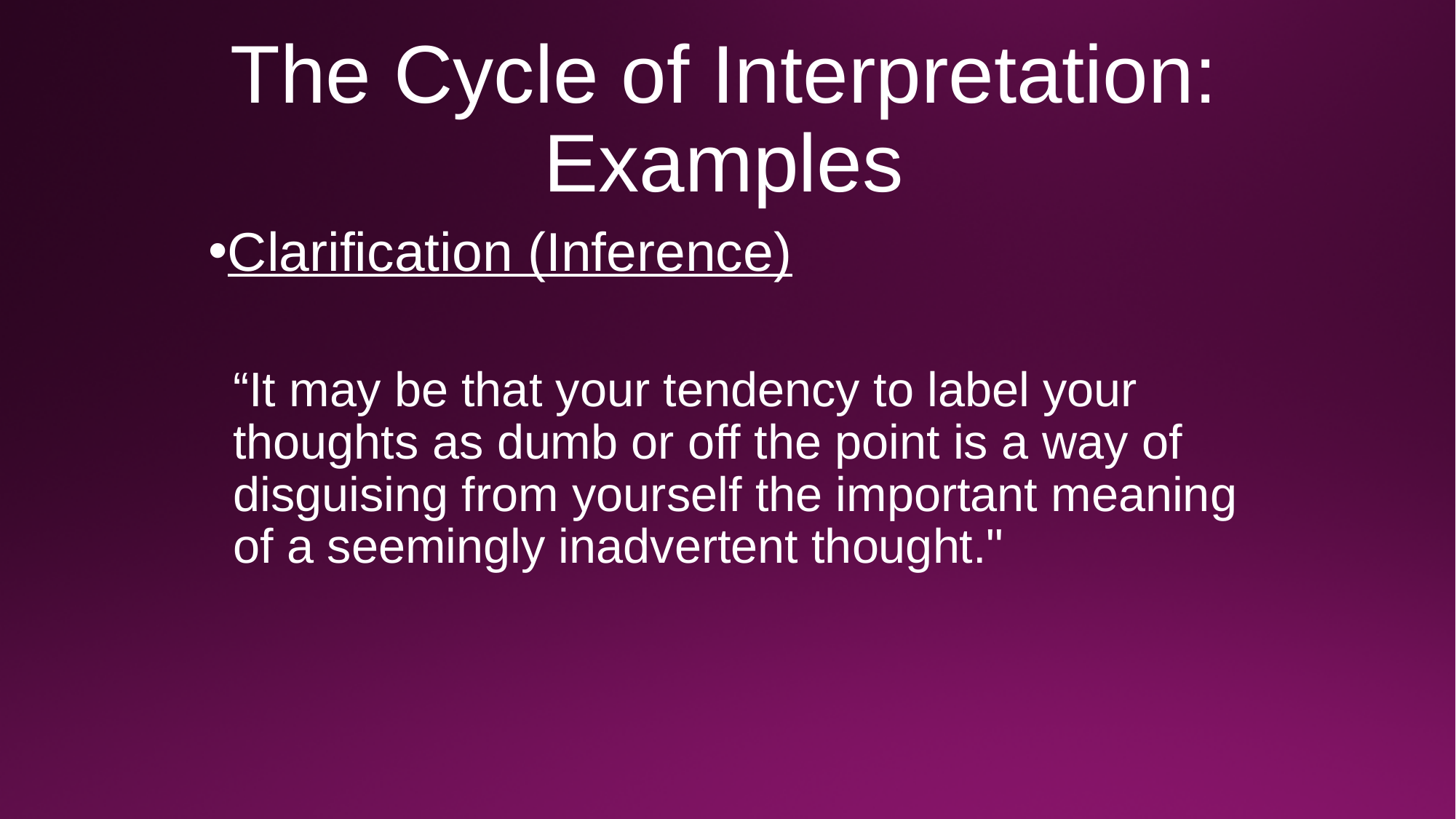

# The Cycle of Interpretation: Examples
Clarification (Inference)

“It may be that your tendency to label your thoughts as dumb or off the point is a way of disguising from yourself the important meaning of a seemingly inadvertent thought."